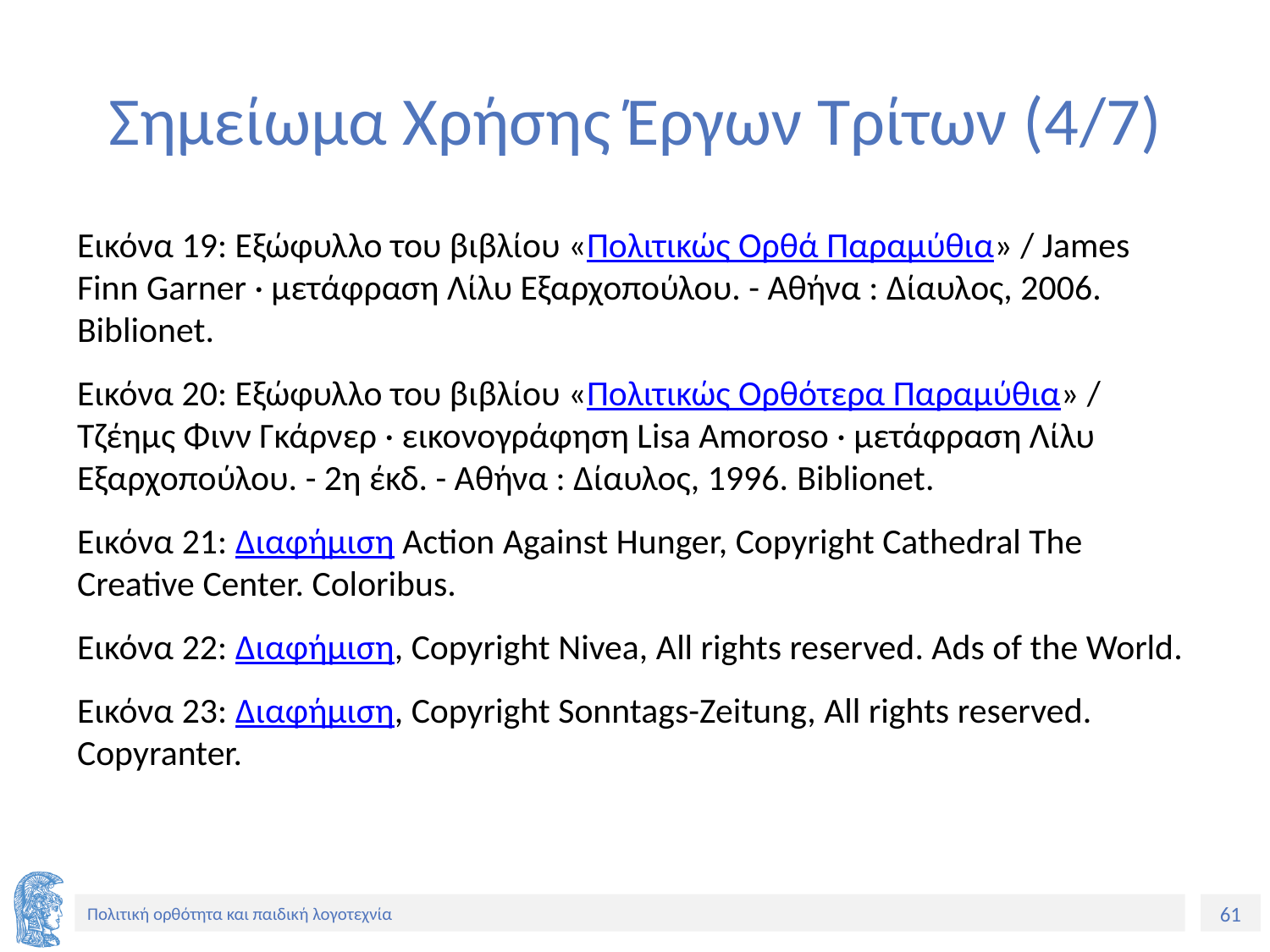

# Σημείωμα Χρήσης Έργων Τρίτων (4/7)
Εικόνα 19: Εξώφυλλο του βιβλίου «Πολιτικώς Ορθά Παραμύθια» / James Finn Garner · μετάφραση Λίλυ Εξαρχοπούλου. - Αθήνα : Δίαυλος, 2006. Biblionet.
Εικόνα 20: Εξώφυλλο του βιβλίου «Πολιτικώς Ορθότερα Παραμύθια» / Τζέημς Φινν Γκάρνερ · εικονογράφηση Lisa Amoroso · μετάφραση Λίλυ Εξαρχοπούλου. - 2η έκδ. - Αθήνα : Δίαυλος, 1996. Biblionet.
Εικόνα 21: Διαφήμιση Action Against Hunger, Copyright Cathedral The Creative Center. Coloribus.
Εικόνα 22: Διαφήμιση, Copyright Nivea, All rights reserved. Ads of the World.
Εικόνα 23: Διαφήμιση, Copyright Sonntags-Zeitung, All rights reserved. Copyranter.